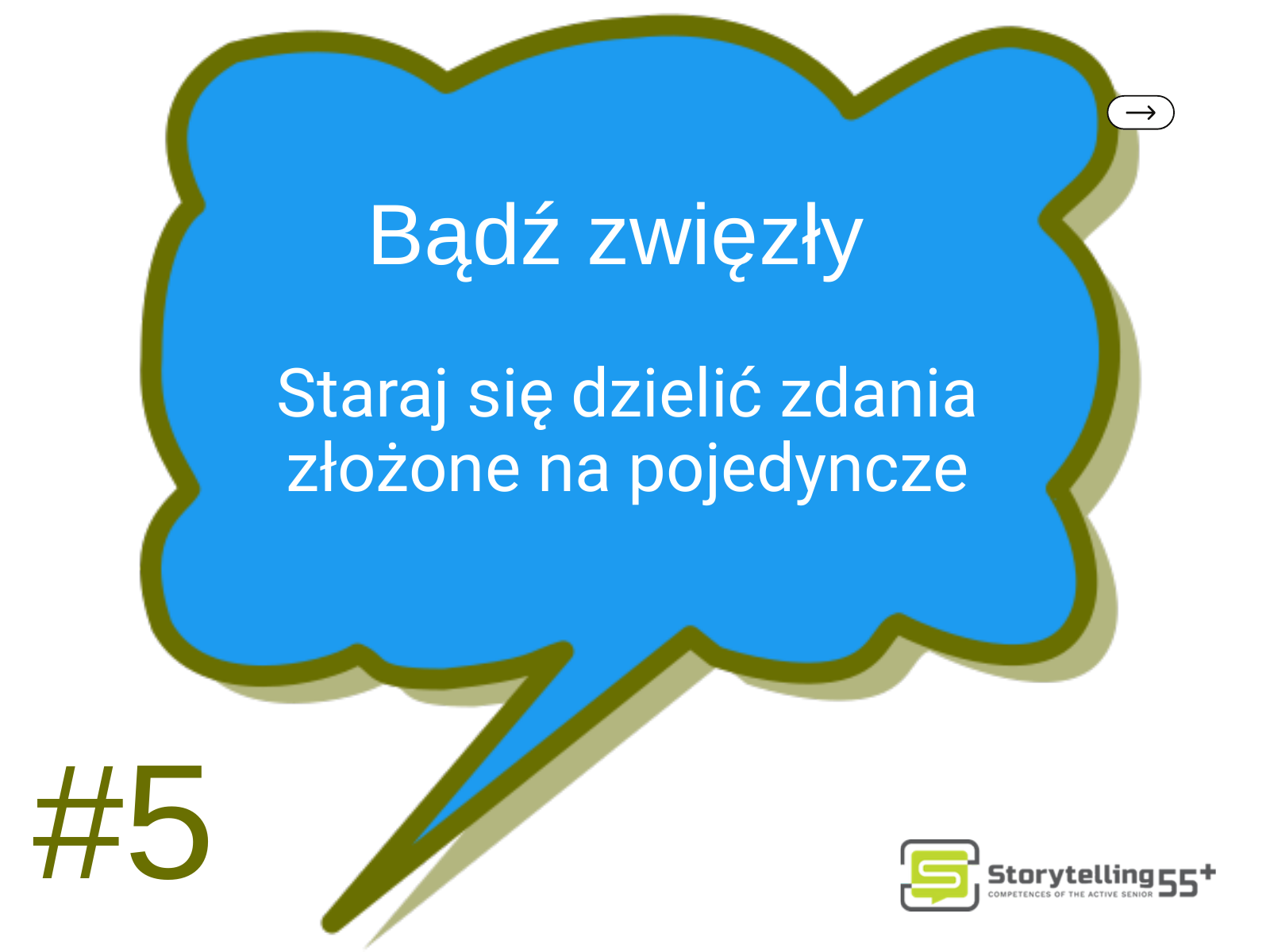

Bądź zwięzły

Staraj się dzielić zdania złożone na pojedyncze

#5